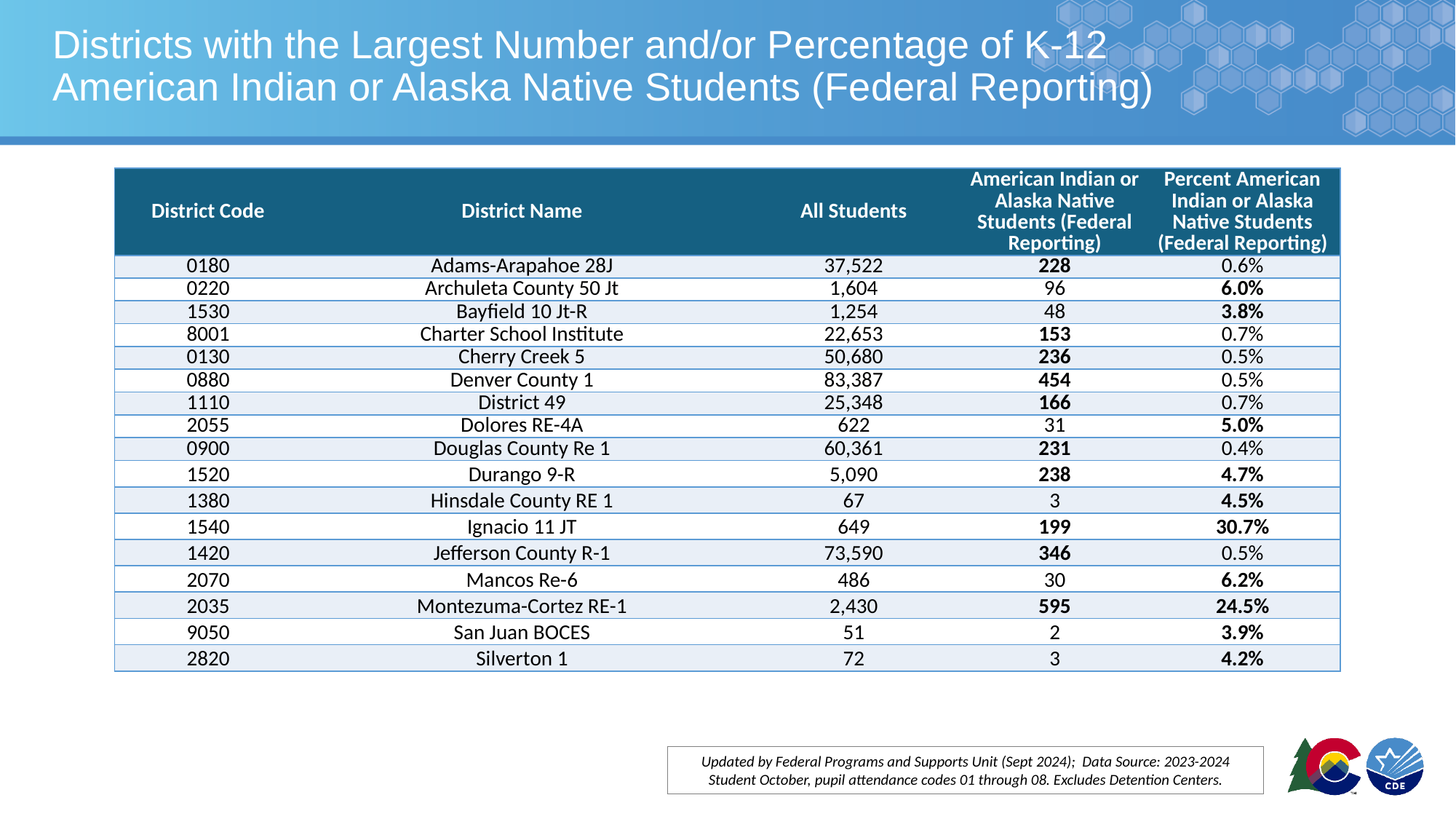

# Districts with the Largest Number and/or Percentage of K-12 American Indian or Alaska Native Students (Federal Reporting)
| District Code | District Name | All Students | American Indian or Alaska Native Students (Federal Reporting) | Percent American Indian or Alaska Native Students (Federal Reporting) |
| --- | --- | --- | --- | --- |
| 0180 | Adams-Arapahoe 28J | 37,522 | 228 | 0.6% |
| 0220 | Archuleta County 50 Jt | 1,604 | 96 | 6.0% |
| 1530 | Bayfield 10 Jt-R | 1,254 | 48 | 3.8% |
| 8001 | Charter School Institute | 22,653 | 153 | 0.7% |
| 0130 | Cherry Creek 5 | 50,680 | 236 | 0.5% |
| 0880 | Denver County 1 | 83,387 | 454 | 0.5% |
| 1110 | District 49 | 25,348 | 166 | 0.7% |
| 2055 | Dolores RE-4A | 622 | 31 | 5.0% |
| 0900 | Douglas County Re 1 | 60,361 | 231 | 0.4% |
| 1520 | Durango 9-R | 5,090 | 238 | 4.7% |
| 1380 | Hinsdale County RE 1 | 67 | 3 | 4.5% |
| 1540 | Ignacio 11 JT | 649 | 199 | 30.7% |
| 1420 | Jefferson County R-1 | 73,590 | 346 | 0.5% |
| 2070 | Mancos Re-6 | 486 | 30 | 6.2% |
| 2035 | Montezuma-Cortez RE-1 | 2,430 | 595 | 24.5% |
| 9050 | San Juan BOCES | 51 | 2 | 3.9% |
| 2820 | Silverton 1 | 72 | 3 | 4.2% |
Updated by Federal Programs and Supports Unit (Sept 2024);  Data Source: 2023-2024 Student October, pupil attendance codes 01 through 08. Excludes Detention Centers.